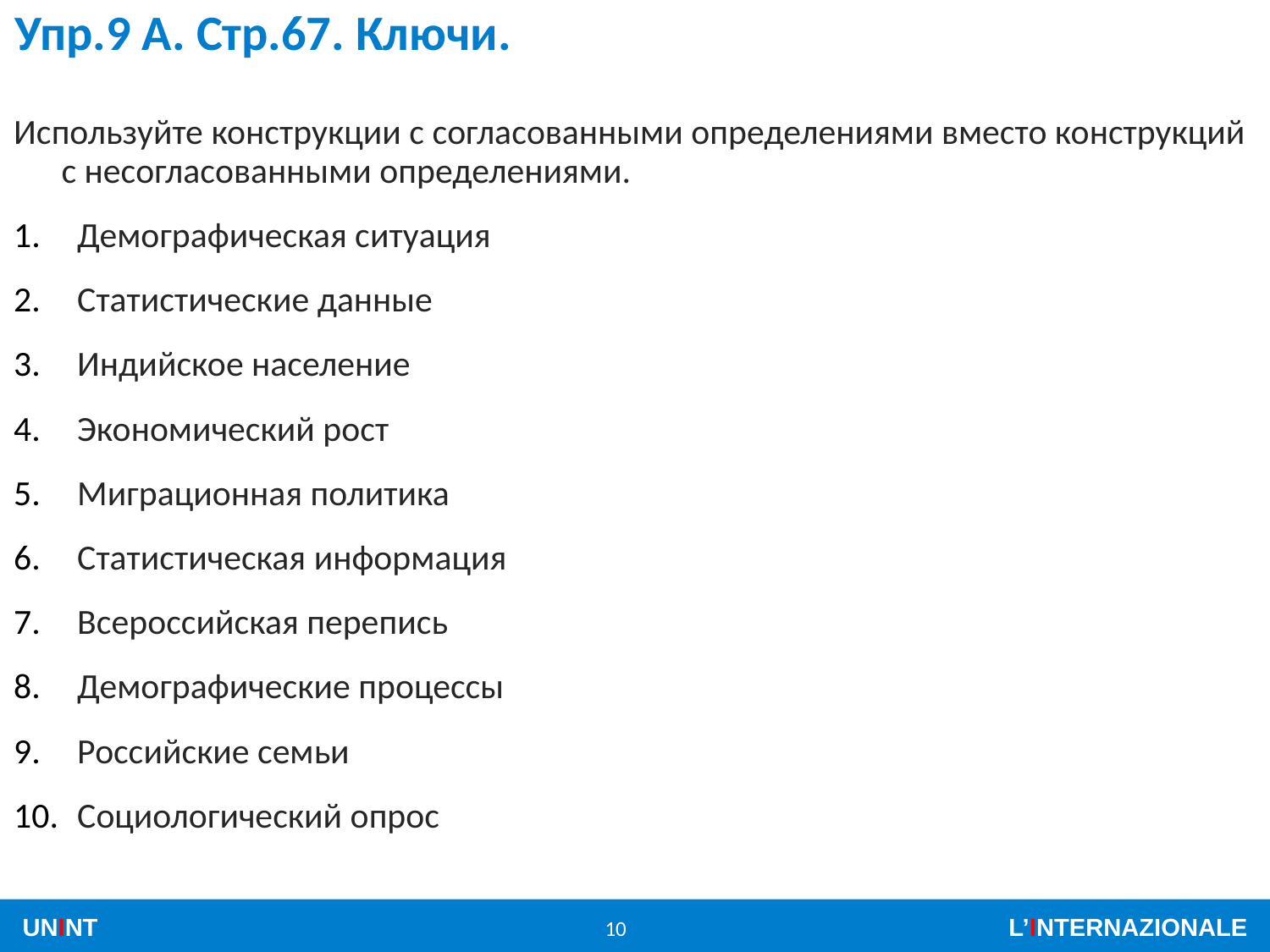

# Упр.9 А. Стр.67. Ключи.
Используйте конструкции с согласованными определениями вместо конструкций с несогласованными определениями.
Демографическая ситуация
Статистические данные
Индийское население
Экономический рост
Миграционная политика
Статистическая информация
Всероссийская перепись
Демографические процессы
Российские семьи
Социологический опрос

10